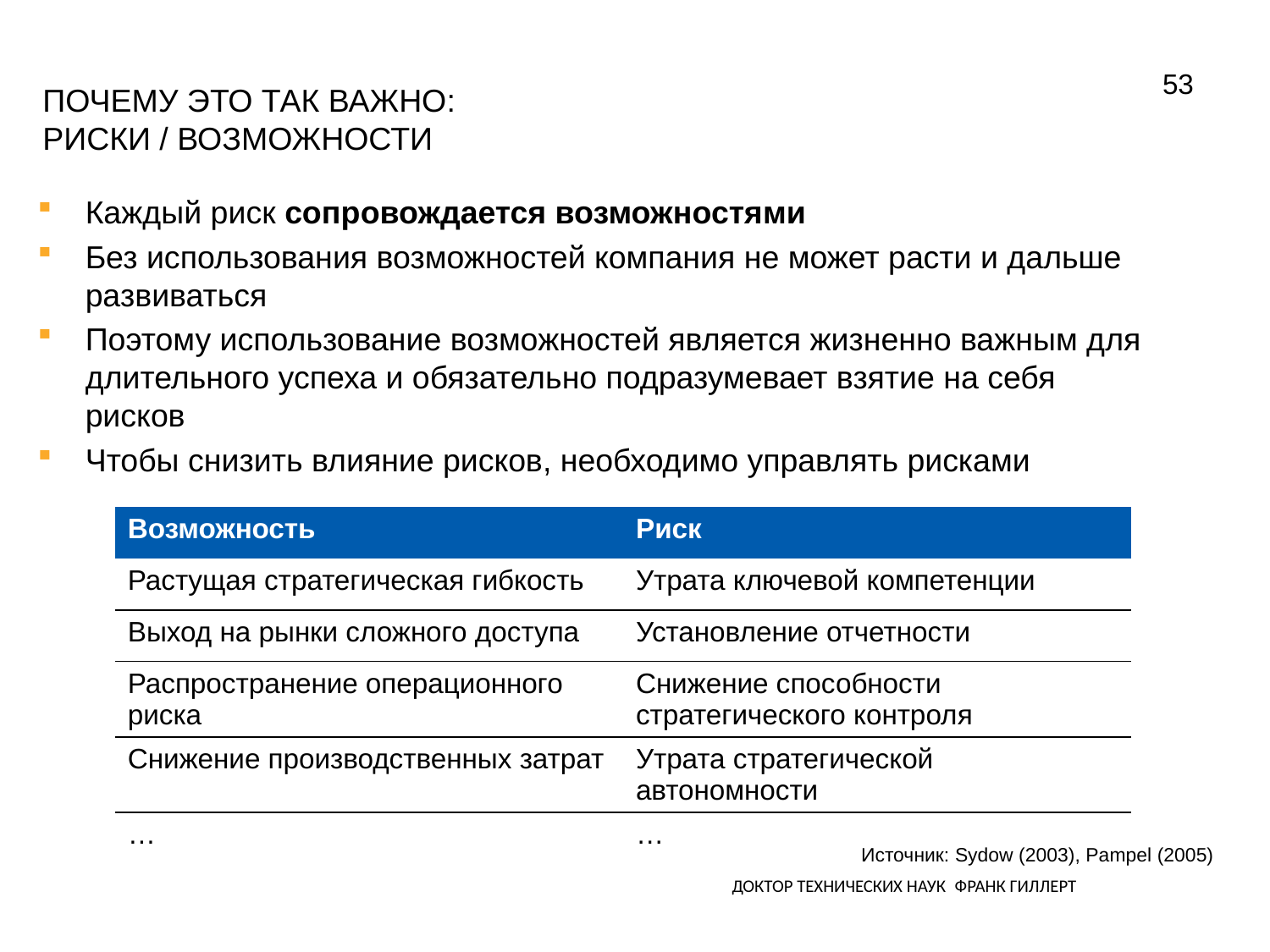

53
# Почему это так важно: Риски / Возможности
Каждый риск сопровождается возможностями
Без использования возможностей компания не может расти и дальше развиваться
Поэтому использование возможностей является жизненно важным для длительного успеха и обязательно подразумевает взятие на себя рисков
Чтобы снизить влияние рисков, необходимо управлять рисками
| Возможность | Риск |
| --- | --- |
| Растущая стратегическая гибкость | Утрата ключевой компетенции |
| Выход на рынки сложного доступа | Установление отчетности |
| Распространение операционного риска | Снижение способности стратегического контроля |
| Снижение производственных затрат | Утрата стратегической автономности |
| … | … |
Источник: Sydow (2003), Pampel (2005)